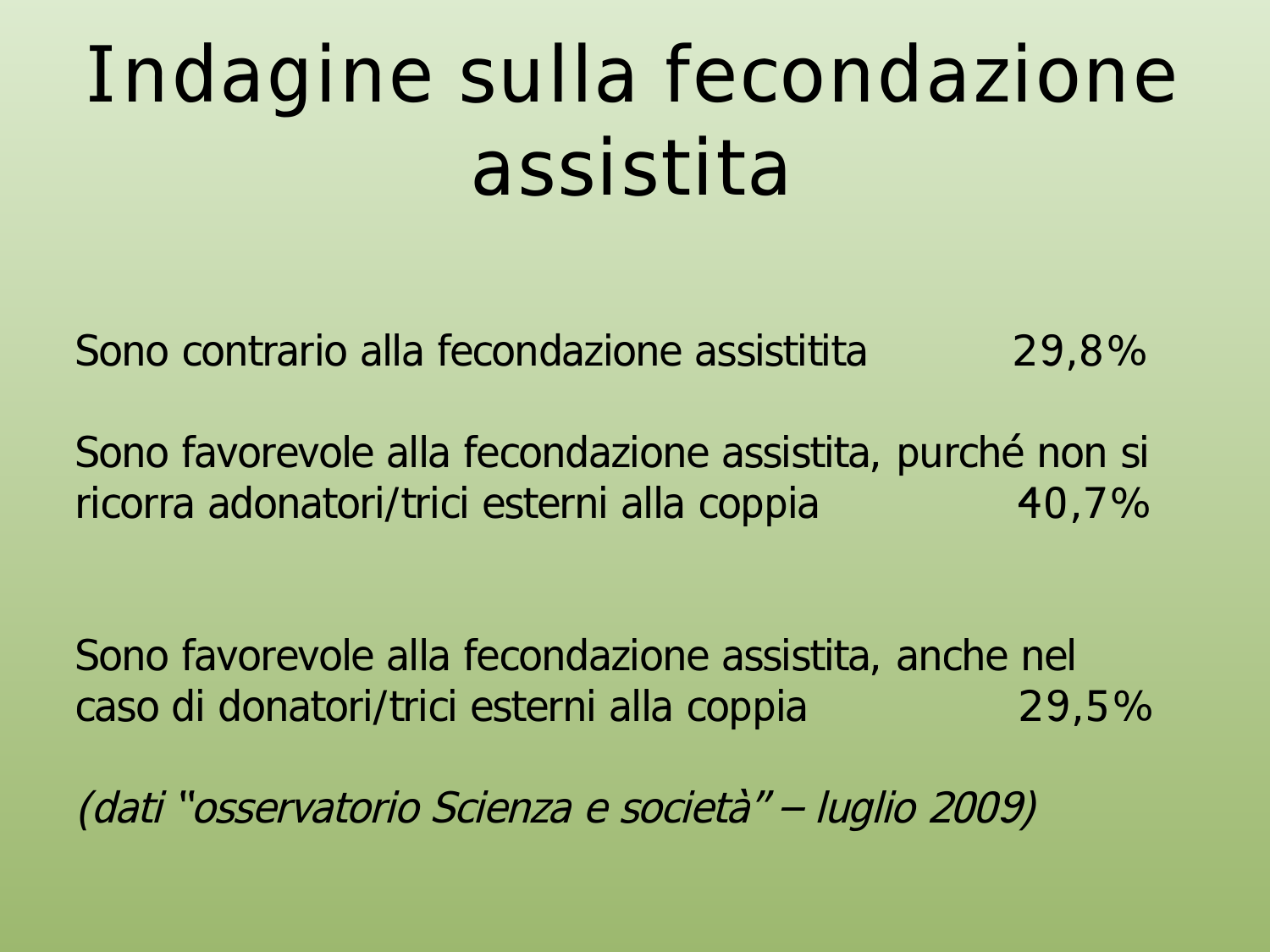

# Indagine sulla fecondazione assistita
Sono contrario alla fecondazione assistitita           29,8%

Sono favorevole alla fecondazione assistita, purché non si ricorra adonatori/trici esterni alla coppia               40,7%

Sono favorevole alla fecondazione assistita, anche nel caso di donatori/trici esterni alla coppia                29,5%

(dati “osservatorio Scienza e società” – luglio 2009)